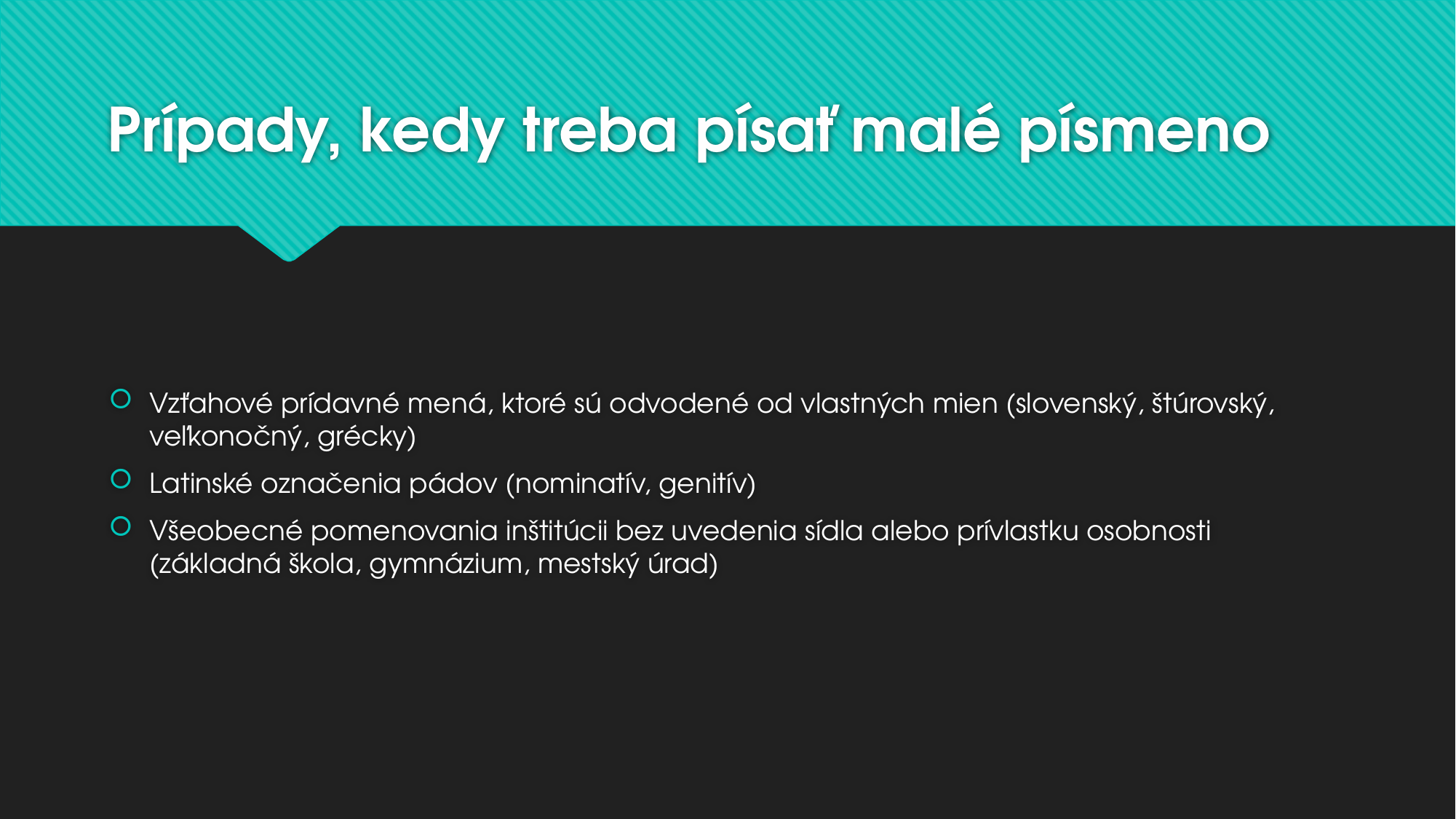

# Prípady, kedy treba písať malé písmeno
Vzťahové prídavné mená, ktoré sú odvodené od vlastných mien (slovenský, štúrovský, veľkonočný, grécky)
Latinské označenia pádov (nominatív, genitív)
Všeobecné pomenovania inštitúcii bez uvedenia sídla alebo prívlastku osobnosti (základná škola, gymnázium, mestský úrad)